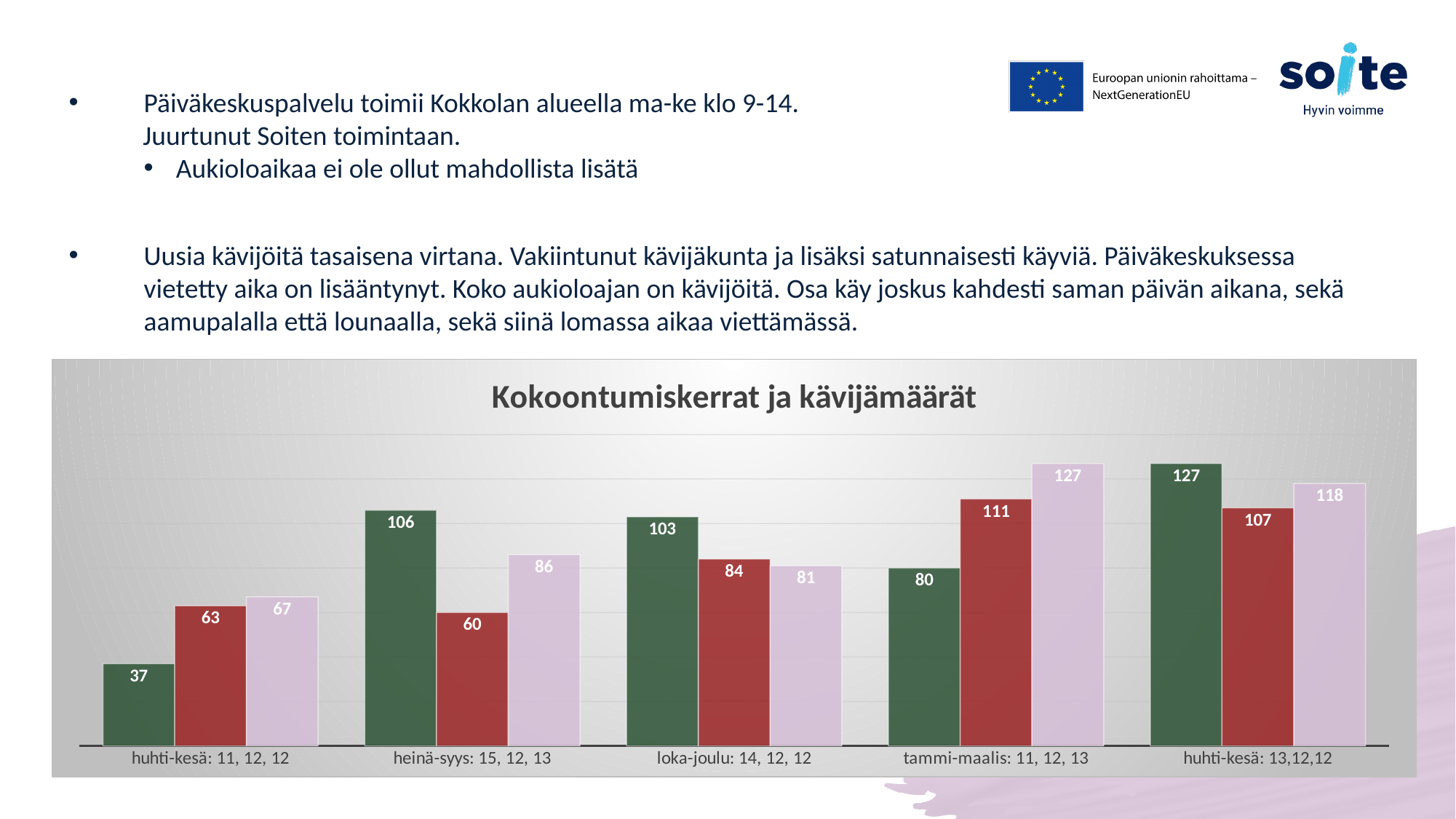

Päiväkeskuspalvelu toimii Kokkolan alueella ma-ke klo 9-14.
            Juurtunut Soiten toimintaan.
Aukioloaikaa ei ole ollut mahdollista lisätä

Uusia kävijöitä tasaisena virtana. Vakiintunut kävijäkunta ja lisäksi satunnaisesti käyviä. Päiväkeskuksessa vietetty aika on lisääntynyt. Koko aukioloajan on kävijöitä. Osa käy joskus kahdesti saman päivän aikana, sekä aamupalalla että lounaalla, sekä siinä lomassa aikaa viettämässä.

### Chart: Kokoontumiskerrat ja kävijämäärät

| Category | Sarja 1 | Sarja 2 | Sarja 3 |
|---|---|---|---|
| huhti-kesä: 11, 12, 12 | 37.0 | 63.0 | 67.0 |
| heinä-syys: 15, 12, 13 | 106.0 | 60.0 | 86.0 |
| loka-joulu: 14, 12, 12 | 103.0 | 84.0 | 81.0 |
| tammi-maalis: 11, 12, 13 | 80.0 | 111.0 | 127.0 |
| huhti-kesä: 13,12,12 | 127.0 | 107.0 | 118.0 |